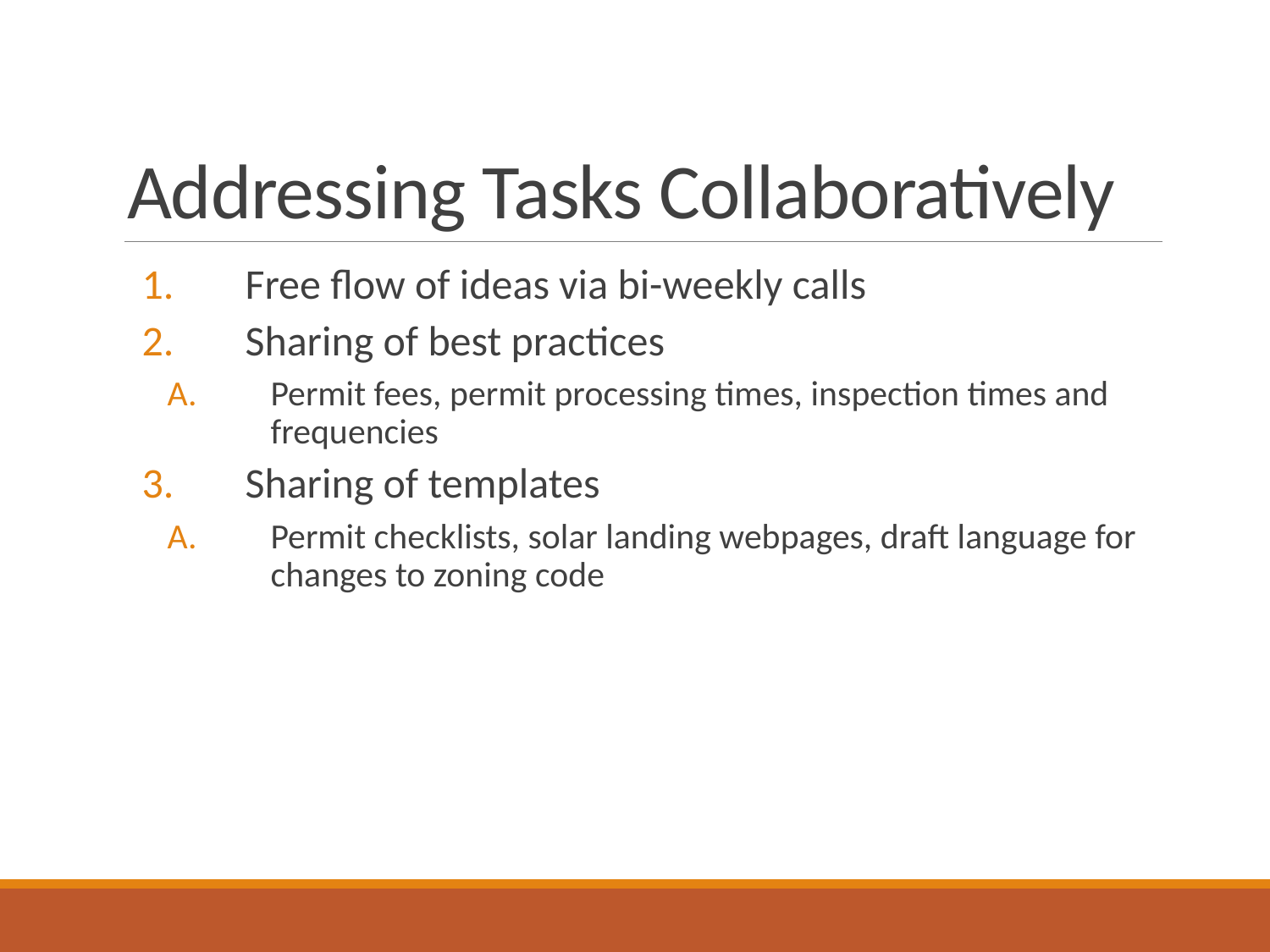

# Addressing Tasks Collaboratively
Free flow of ideas via bi-weekly calls
Sharing of best practices
Permit fees, permit processing times, inspection times and frequencies
Sharing of templates
Permit checklists, solar landing webpages, draft language for changes to zoning code